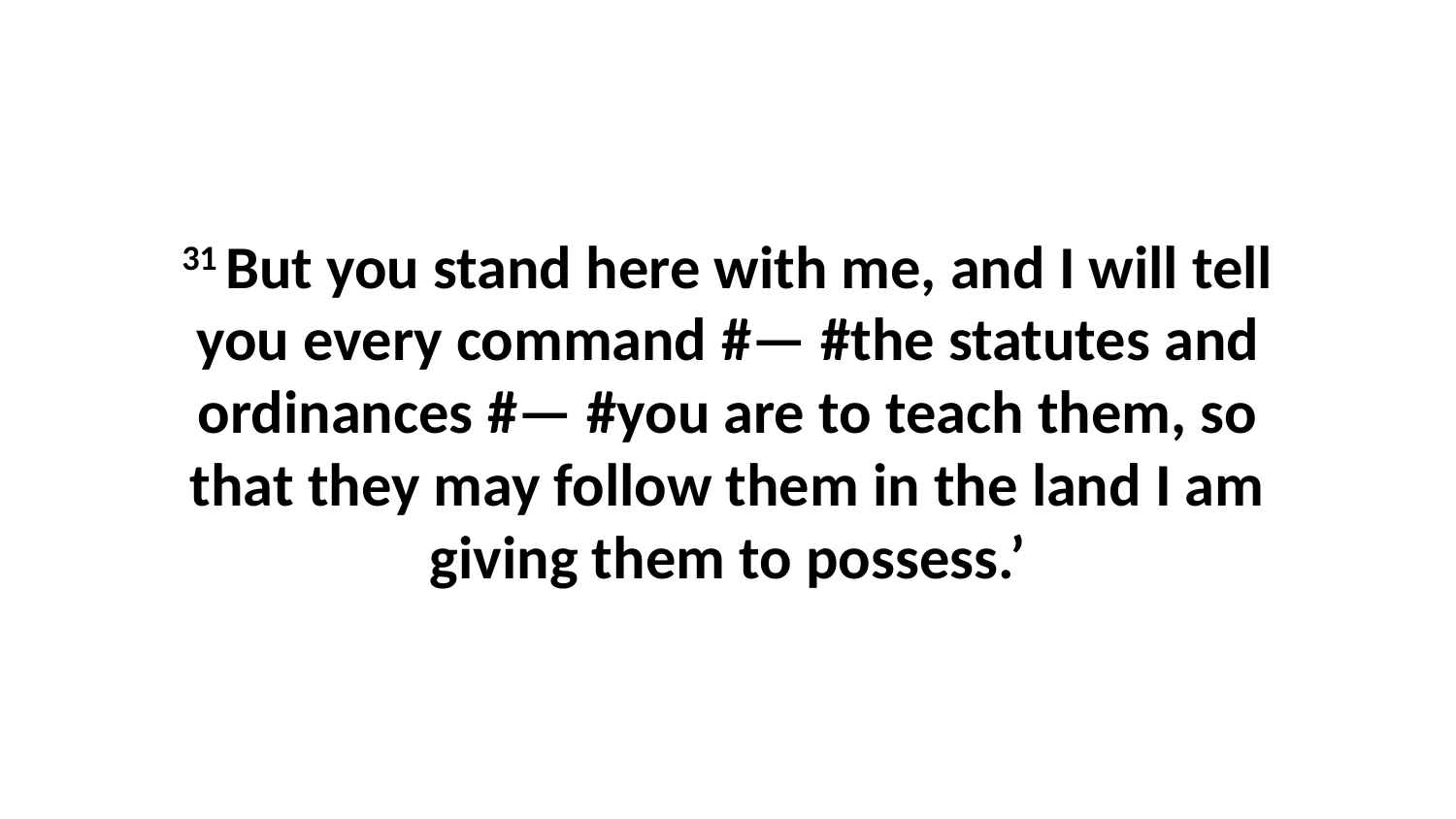

31 But you stand here with me, and I will tell you every command #— #the statutes and ordinances #— #you are to teach them, so that they may follow them in the land I am giving them to possess.’